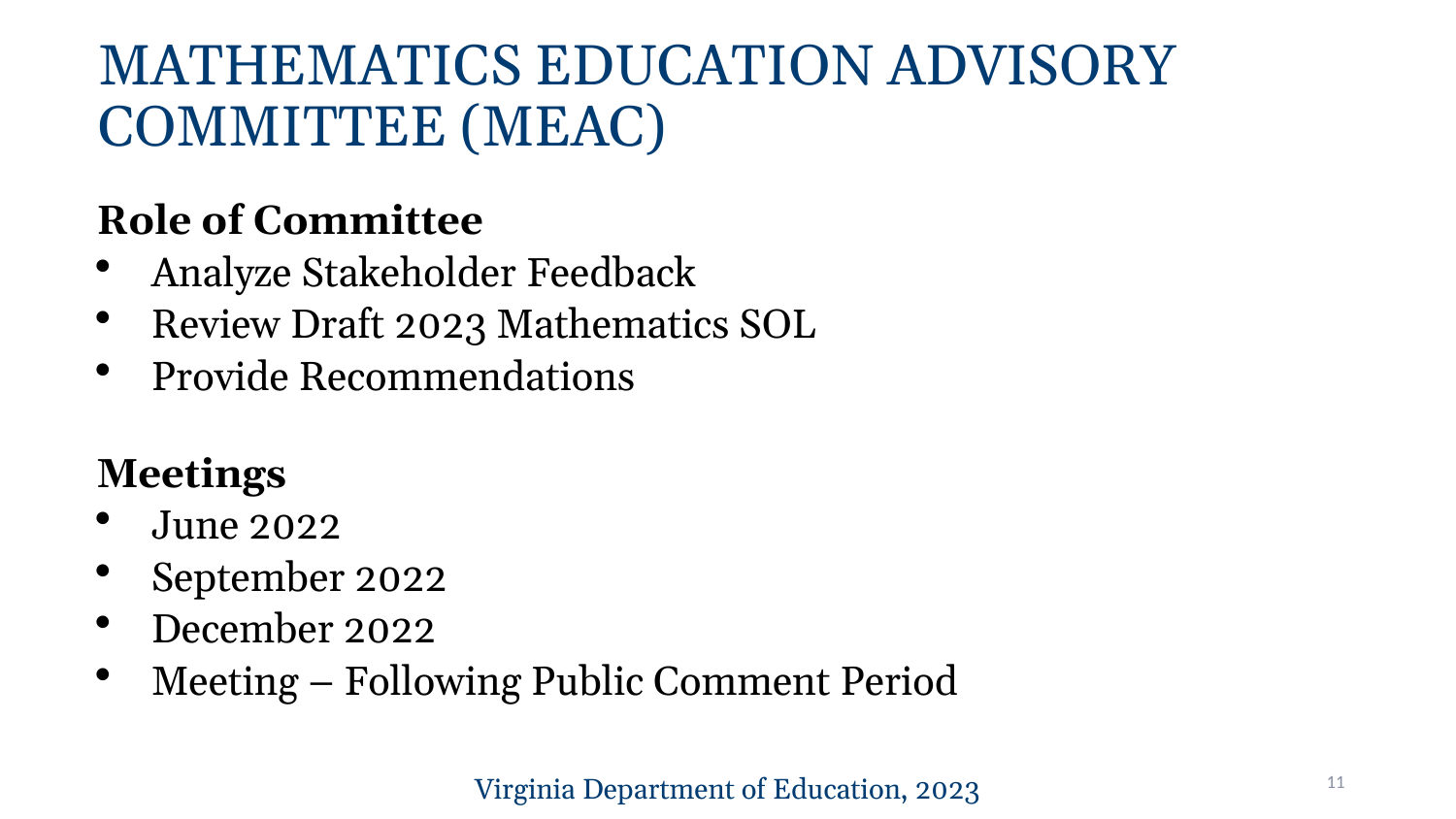

# Mathematics Education Advisory Committee (MEAC)
Role of Committee
Analyze Stakeholder Feedback
Review Draft 2023 Mathematics SOL
Provide Recommendations

Meetings
June 2022
September 2022
December 2022
Meeting – Following Public Comment Period
Virginia Department of Education, 2023
11